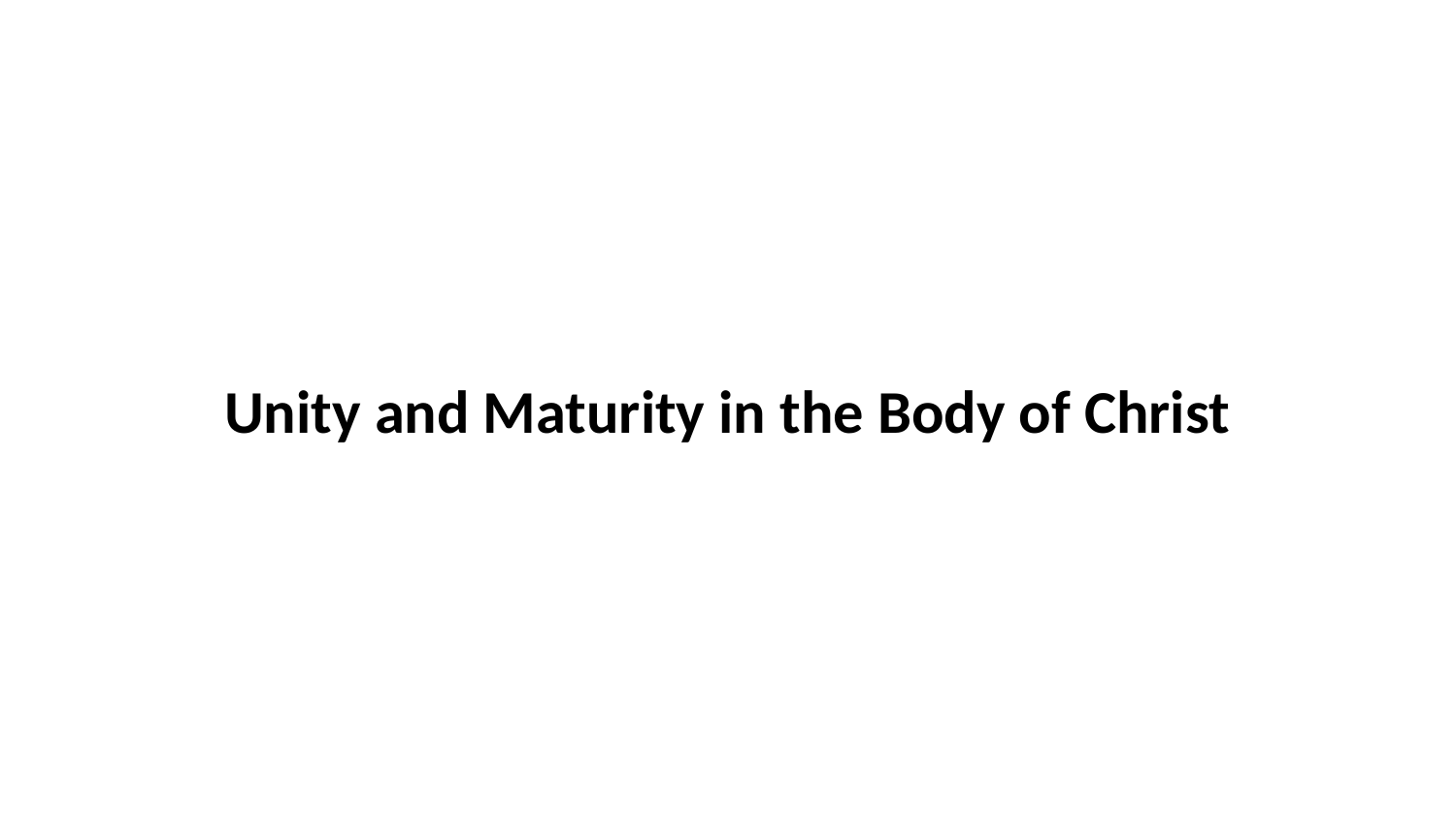

Unity and Maturity in the Body of Christ